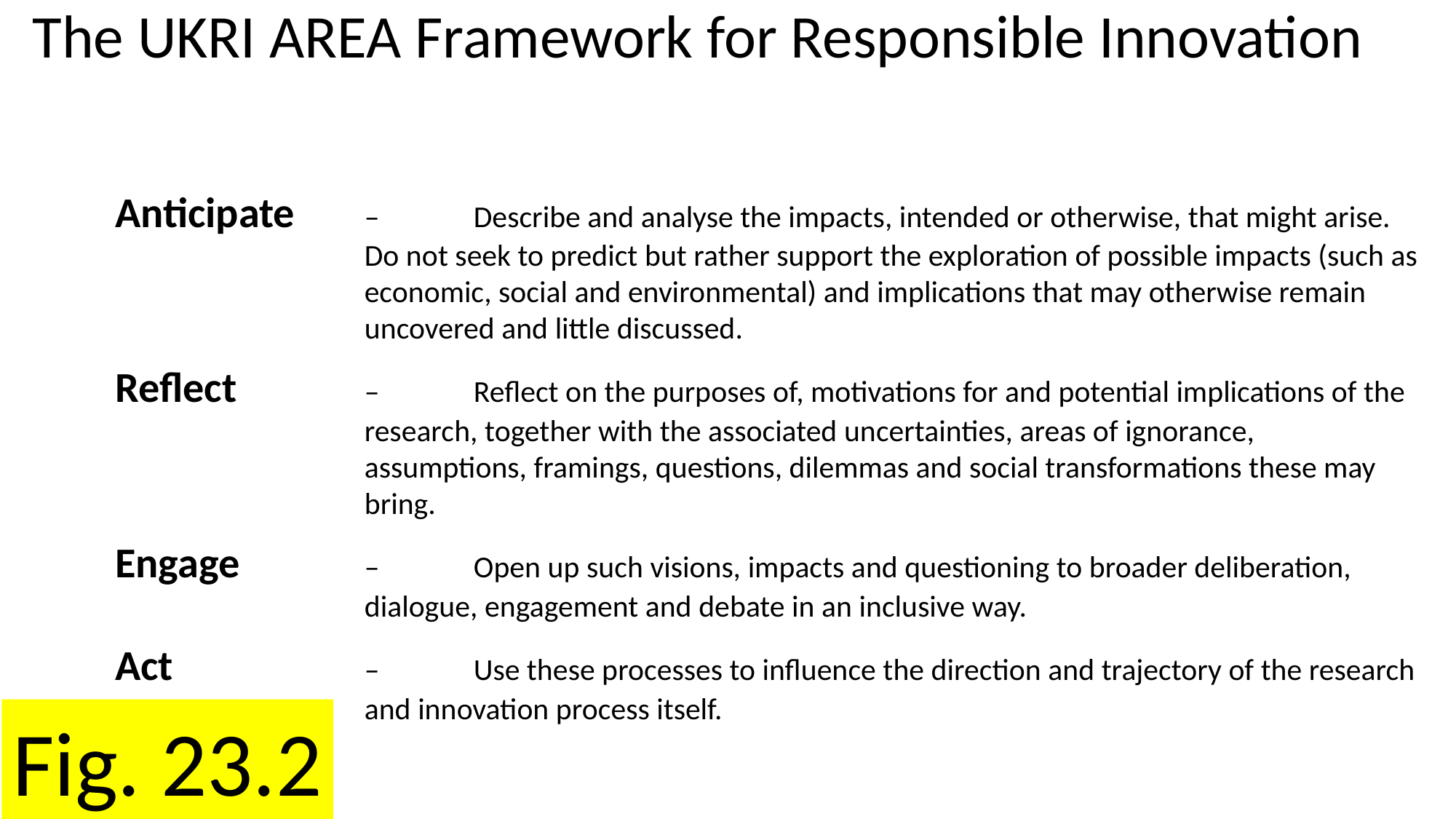

# The UKRI AREA Framework for Responsible Innovation
Anticipate	–	Describe and analyse the impacts, intended or otherwise, that might arise. Do not seek to predict but rather support the exploration of possible impacts (such as economic, social and environmental) and implications that may otherwise remain uncovered and little discussed.
Reflect	–	Reflect on the purposes of, motivations for and potential implications of the research, together with the associated uncertainties, areas of ignorance, assumptions, framings, questions, dilemmas and social transformations these may bring.
Engage	–	Open up such visions, impacts and questioning to broader deliberation, dialogue, engagement and debate in an inclusive way.
Act	–	Use these processes to influence the direction and trajectory of the research and innovation process itself.
Fig. 23.2